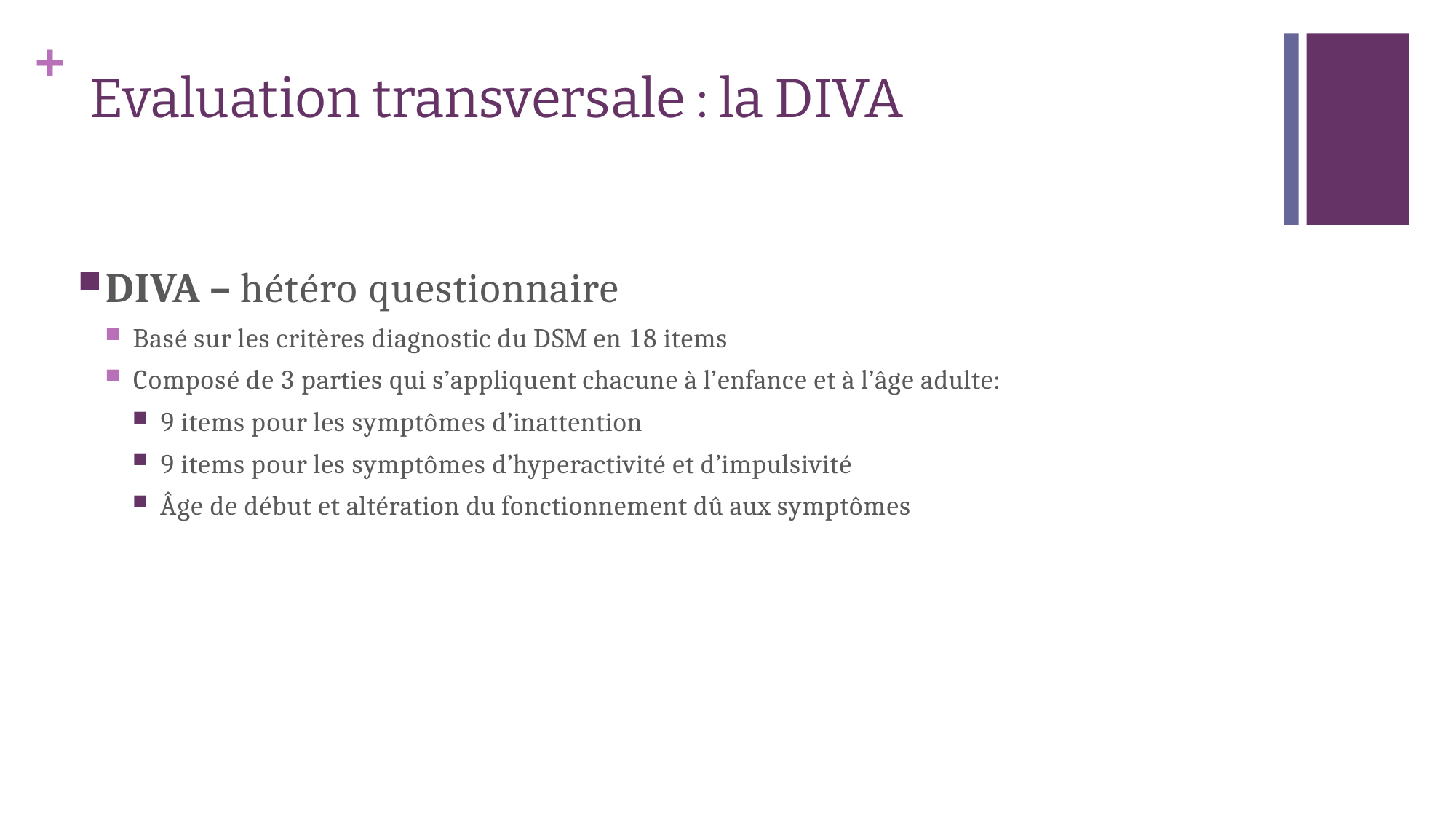

# Evaluation transversale : la DIVA
DIVA – hétéro questionnaire
Basé sur les critères diagnostic du DSM en 18 items
Composé de 3 parties qui s’appliquent chacune à l’enfance et à l’âge adulte:
9 items pour les symptômes d’inattention
9 items pour les symptômes d’hyperactivité et d’impulsivité
Âge de début et altération du fonctionnement dû aux symptômes